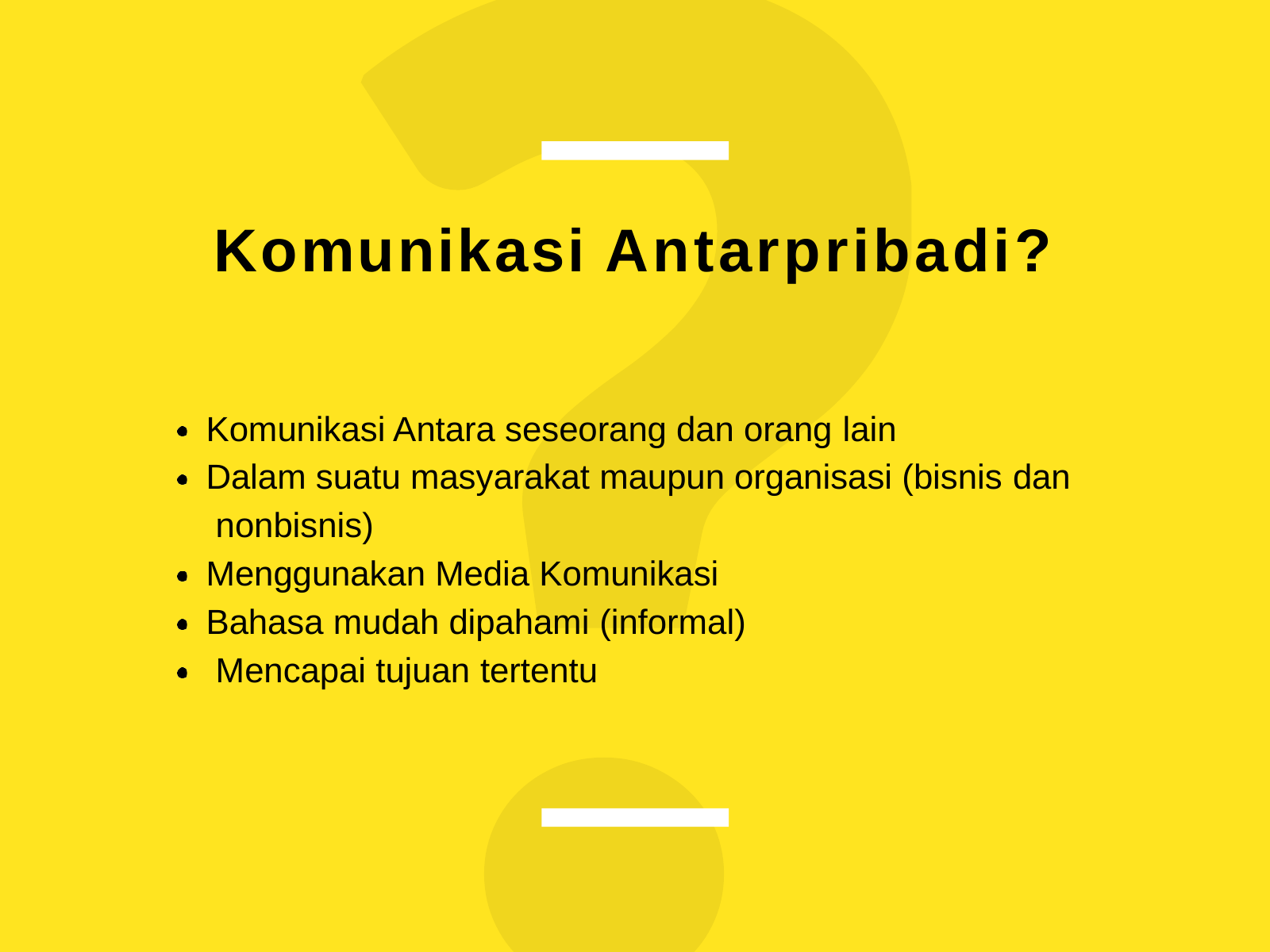

# Komunikasi Antarpribadi?
Komunikasi Antara seseorang dan orang lain
Dalam suatu masyarakat maupun organisasi (bisnis dan  nonbisnis)
Menggunakan Media Komunikasi  Bahasa mudah dipahami (informal)  Mencapai tujuan tertentu